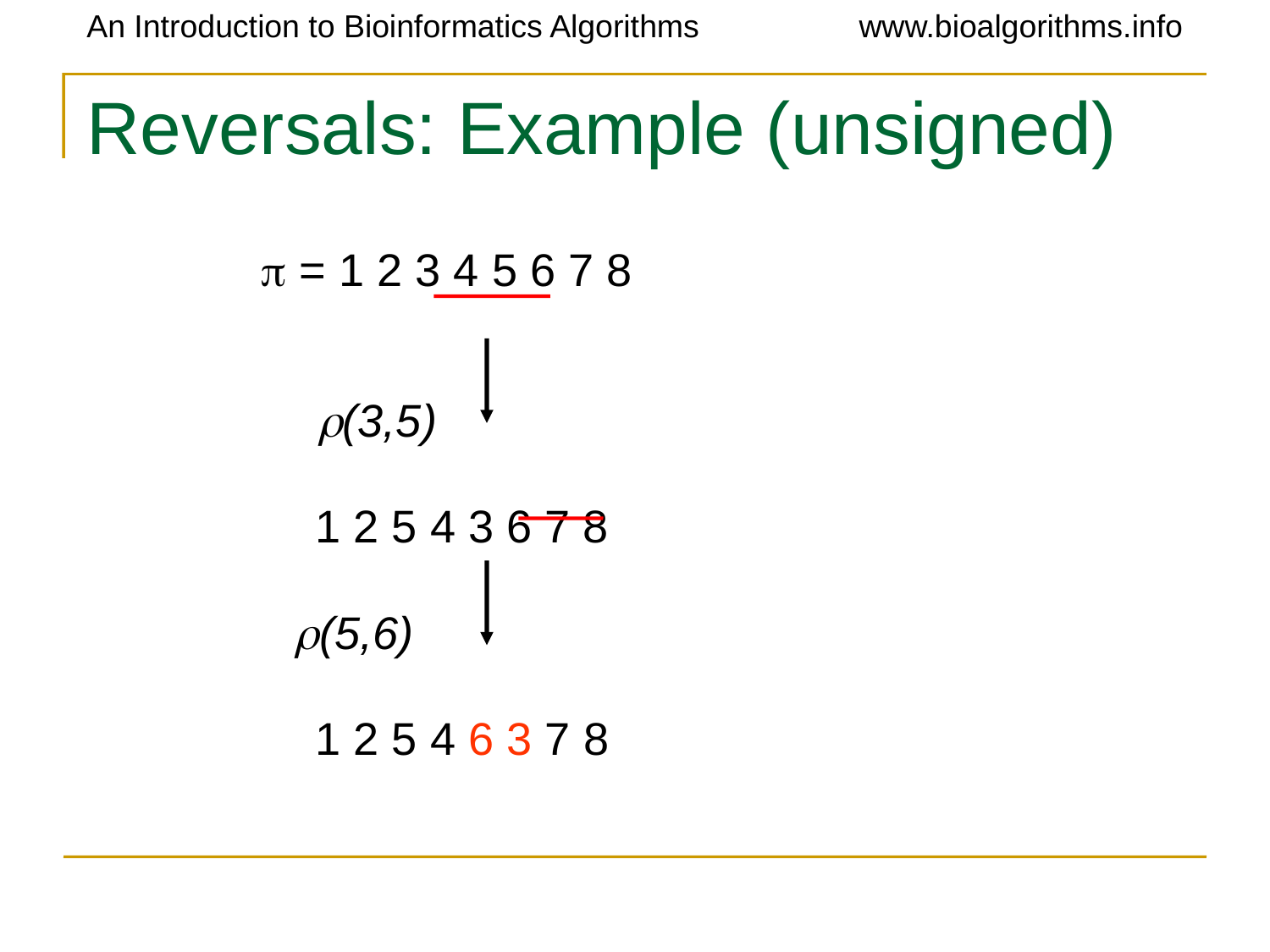

Reversals: Example (unsigned)
          π = 1 2 3 4 5 6 7 8

          ρ(3,5)

                  1 2 5 4 3 6 7 8

         ρ(5,6)

                  1 2 5 4 6 3 7 8